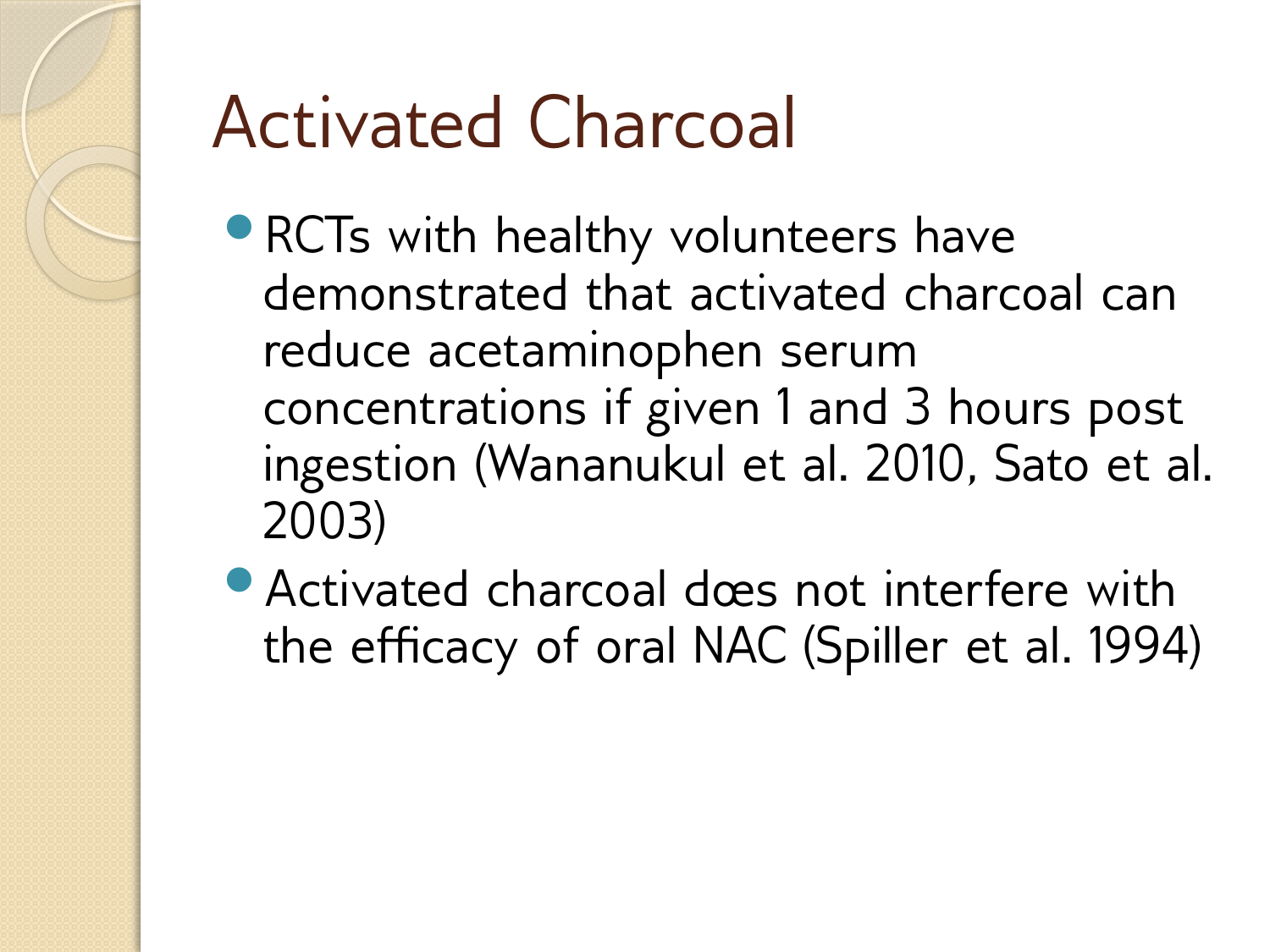

# Activated Charcoal
RCTs with healthy volunteers have demonstrated that activated charcoal can reduce acetaminophen serum concentrations if given 1 and 3 hours post ingestion (Wananukul et al. 2010, Sato et al. 2003)
Activated charcoal does not interfere with the efficacy of oral NAC (Spiller et al. 1994)